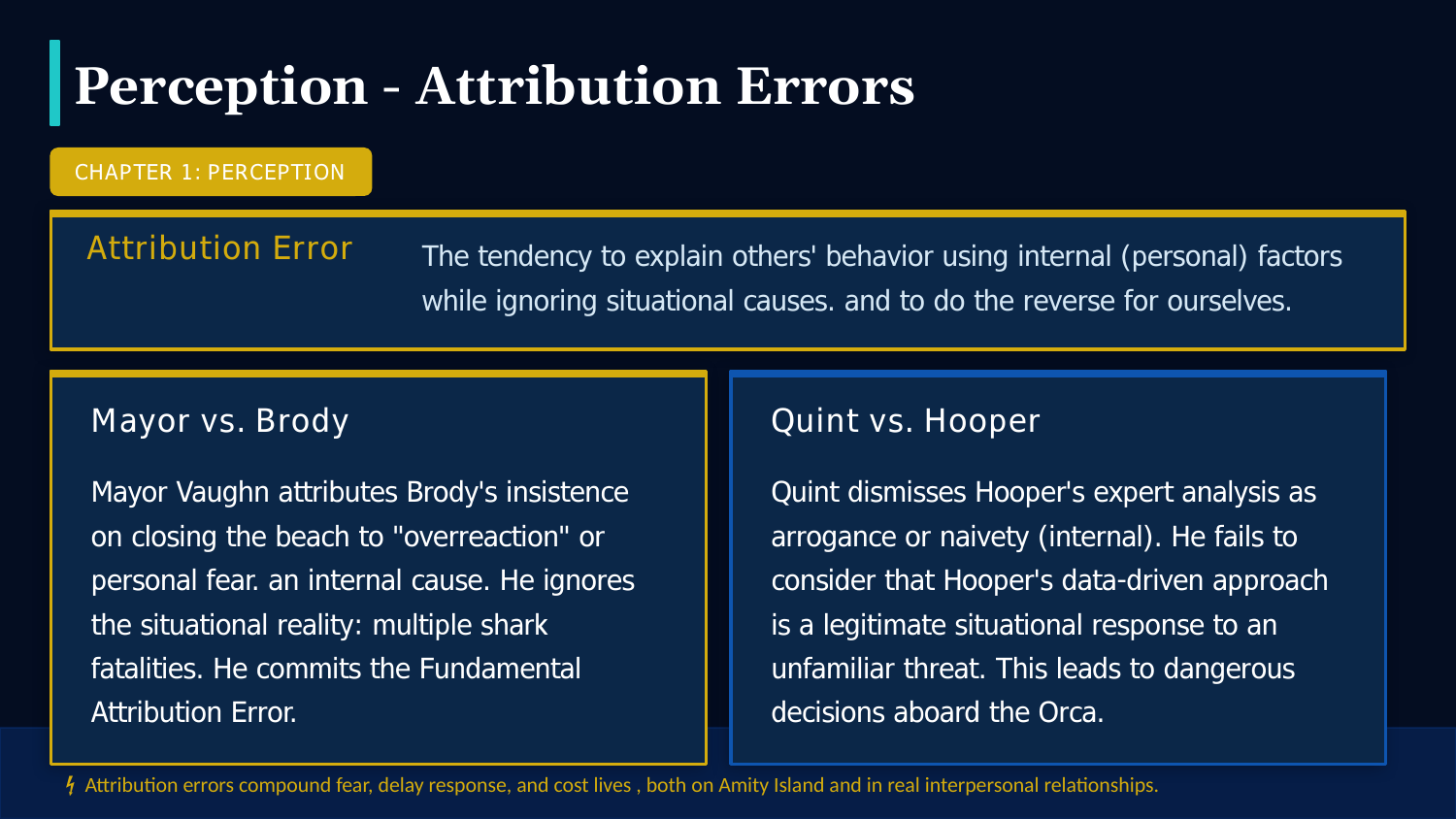

Perception - Attribution Errors

CHAPTER 1: PERCEPTION

Attribution Error
The tendency to explain others' behavior using internal (personal) factors while ignoring situational causes. and to do the reverse for ourselves.

Mayor vs. Brody
Quint vs. Hooper
Mayor Vaughn attributes Brody's insistence on closing the beach to "overreaction" or personal fear. an internal cause. He ignores the situational reality: multiple shark fatalities. He commits the Fundamental Attribution Error.
Quint dismisses Hooper's expert analysis as arrogance or naivety (internal). He fails to consider that Hooper's data-driven approach is a legitimate situational response to an unfamiliar threat. This leads to dangerous decisions aboard the Orca.

⚡  Attribution errors compound fear, delay response, and cost lives , both on Amity Island and in real interpersonal relationships.